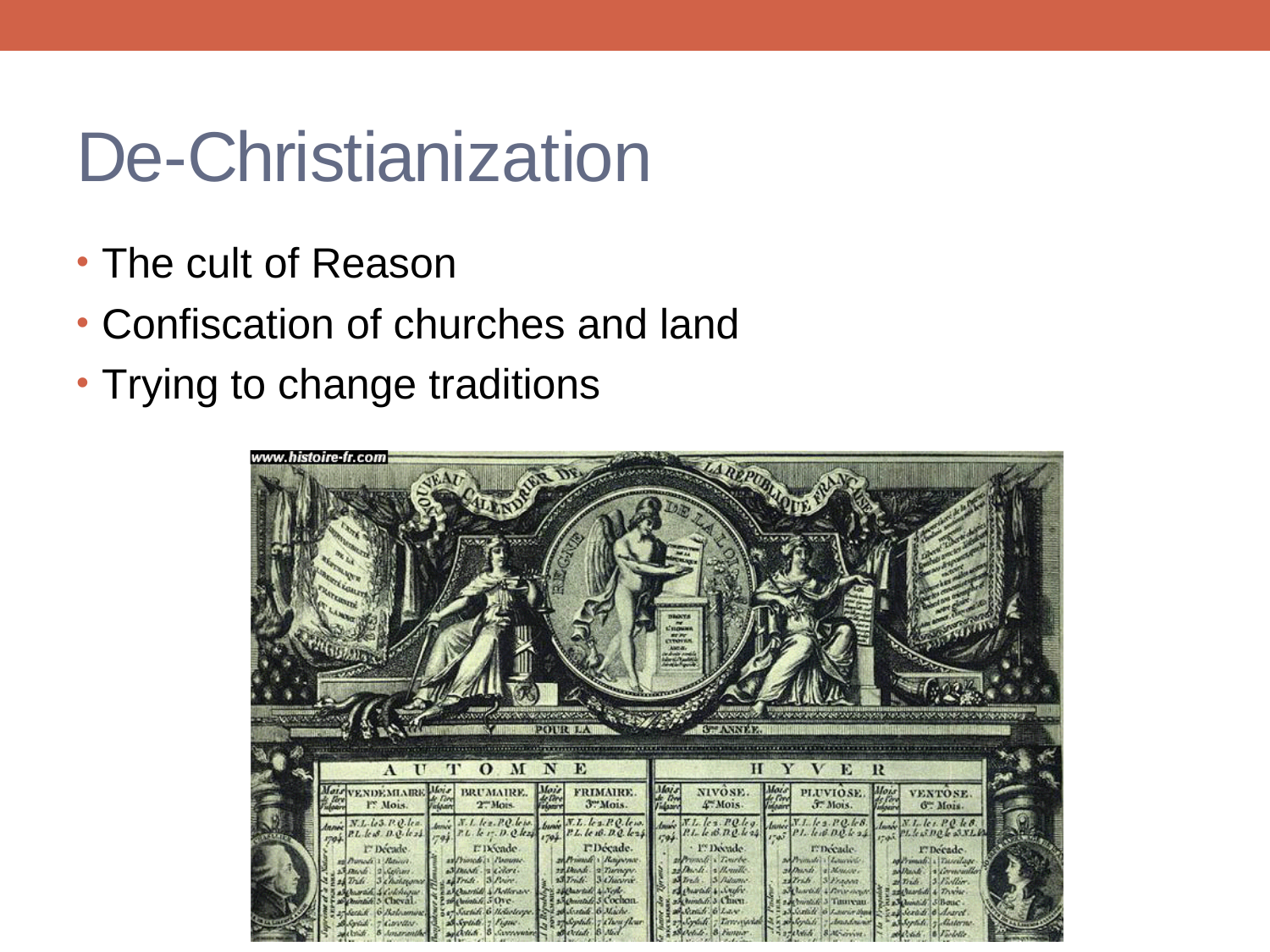

# De-Christianization
The cult of Reason
Confiscation of churches and land
Trying to change traditions